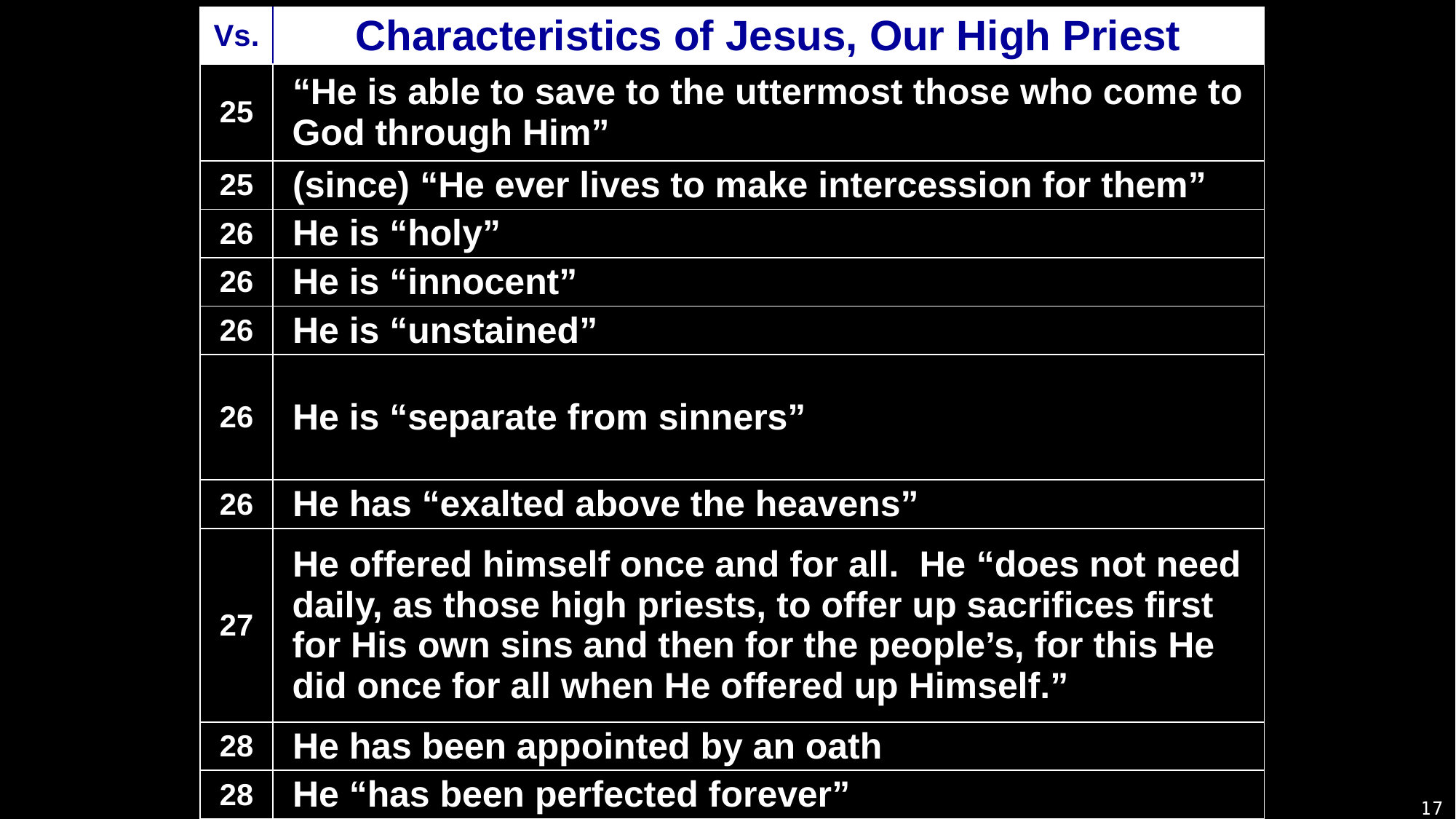

| Vs. | Characteristics of Jesus, Our High Priest |
| --- | --- |
| 25 | “He is able to save to the uttermost those who come to God through Him” |
| 25 | (since) “He ever lives to make intercession for them” |
| 26 | He is “holy” |
| 26 | He is “innocent” |
| 26 | He is “unstained” |
| 26 | He is “separate from sinners” |
| 26 | He has “exalted above the heavens” |
| 27 | He offered himself once and for all. He “does not need daily, as those high priests, to offer up sacrifices first for His own sins and then for the people’s, for this He did once for all when He offered up Himself.” |
| 28 | He has been appointed by an oath |
| 28 | He “has been perfected forever” |
17